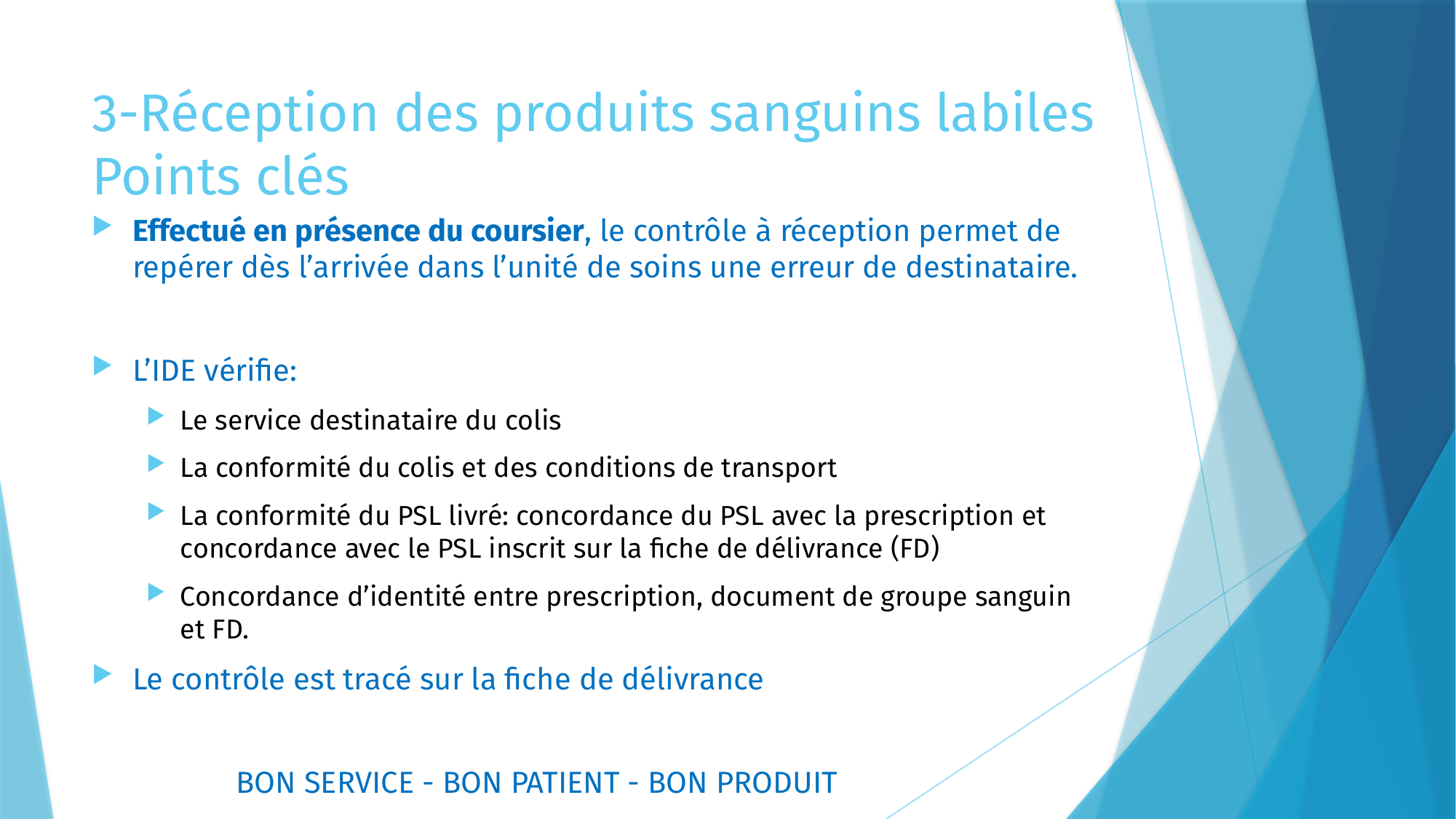

# 3-Réception des produits sanguins labiles Points clés
Effectué en présence du coursier, le contrôle à réception permet de repérer dès l’arrivée dans l’unité de soins une erreur de destinataire.

L’IDE vérifie:
Le service destinataire du colis
La conformité du colis et des conditions de transport
La conformité du PSL livré: concordance du PSL avec la prescription et concordance avec le PSL inscrit sur la fiche de délivrance (FD)
Concordance d’identité entre prescription, document de groupe sanguin et FD.
Le contrôle est tracé sur la fiche de délivrance

                  BON SERVICE - BON PATIENT - BON PRODUIT